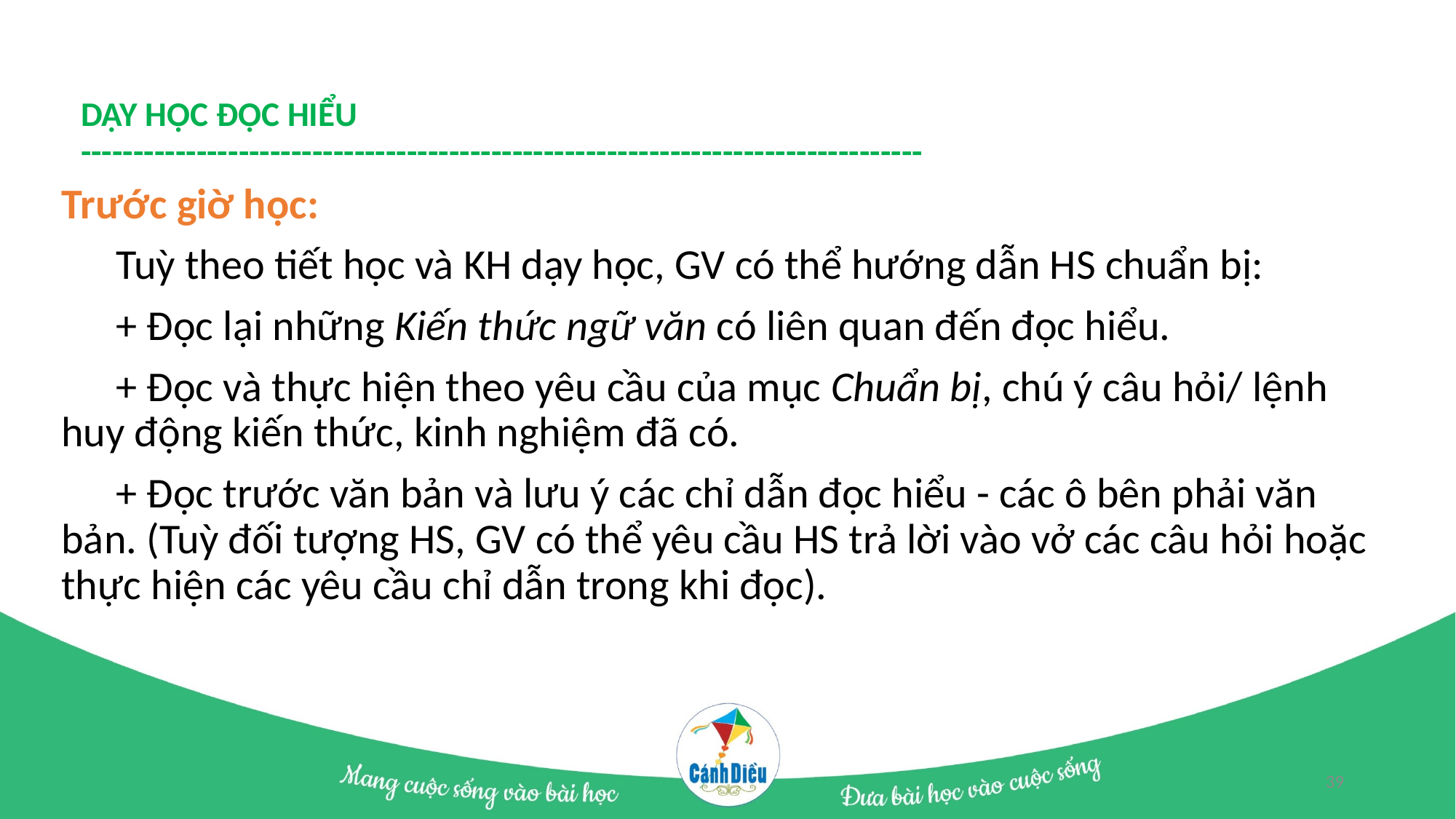

# DẠY HỌC ĐỌC HIỂU --------------------------------------------------------------------------------
Trước giờ học:
Tuỳ theo tiết học và KH dạy học, GV có thể hướng dẫn HS chuẩn bị:
+ Đọc lại những Kiến thức ngữ văn có liên quan đến đọc hiểu.
+ Đọc và thực hiện theo yêu cầu của mục Chuẩn bị, chú ý câu hỏi/ lệnh huy động kiến thức, kinh nghiệm đã có.
+ Đọc trước văn bản và lưu ý các chỉ dẫn đọc hiểu - các ô bên phải văn bản. (Tuỳ đối tượng HS, GV có thể yêu cầu HS trả lời vào vở các câu hỏi hoặc thực hiện các yêu cầu chỉ dẫn trong khi đọc).
39